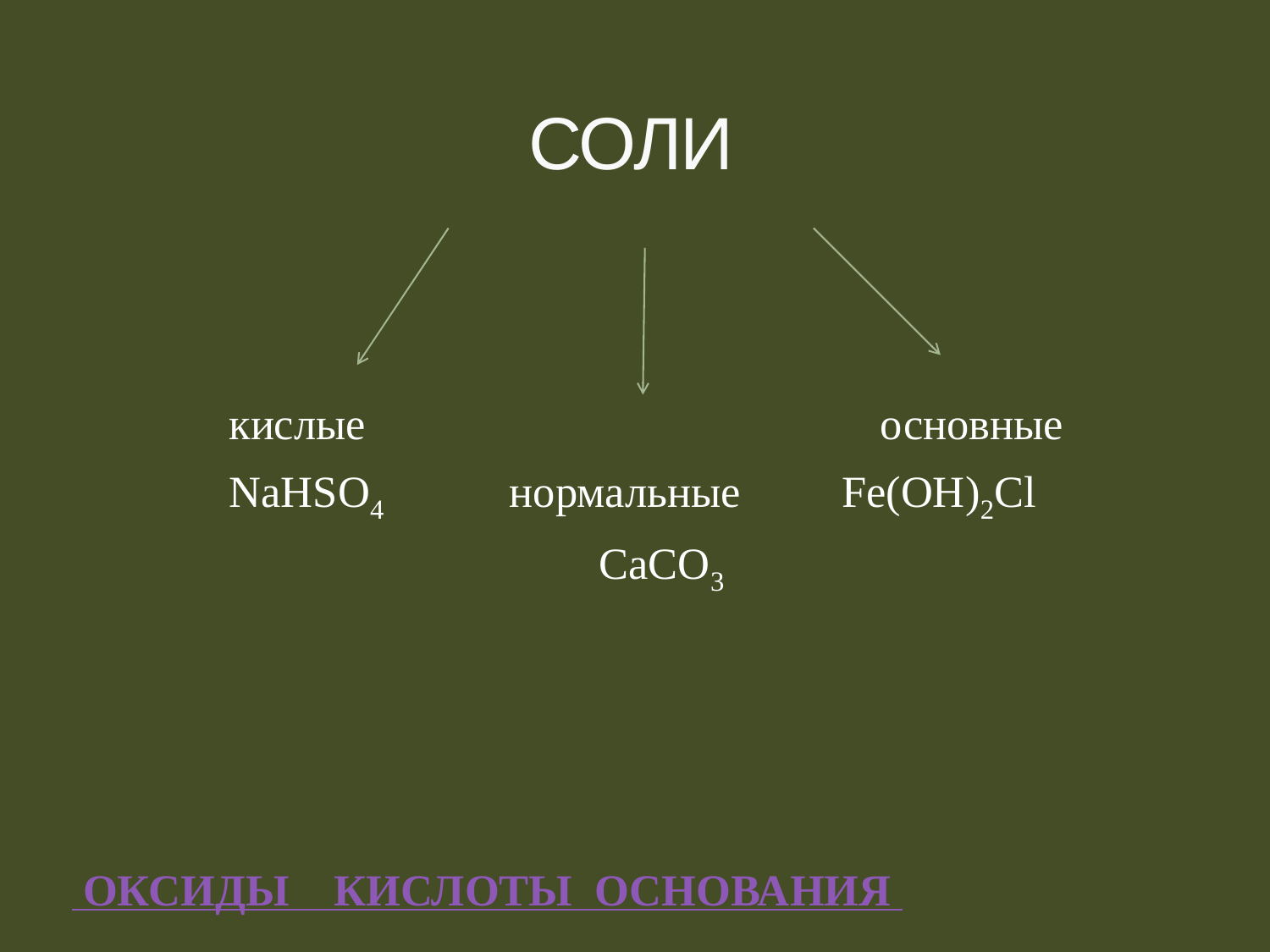

# СОЛИ

              кислые                                              основные
              NaHSO4           нормальные         Fe(OH)2Cl
                                               CaCO3

 ОКСИДЫ    КИСЛОТЫ  ОCНОВАНИЯ